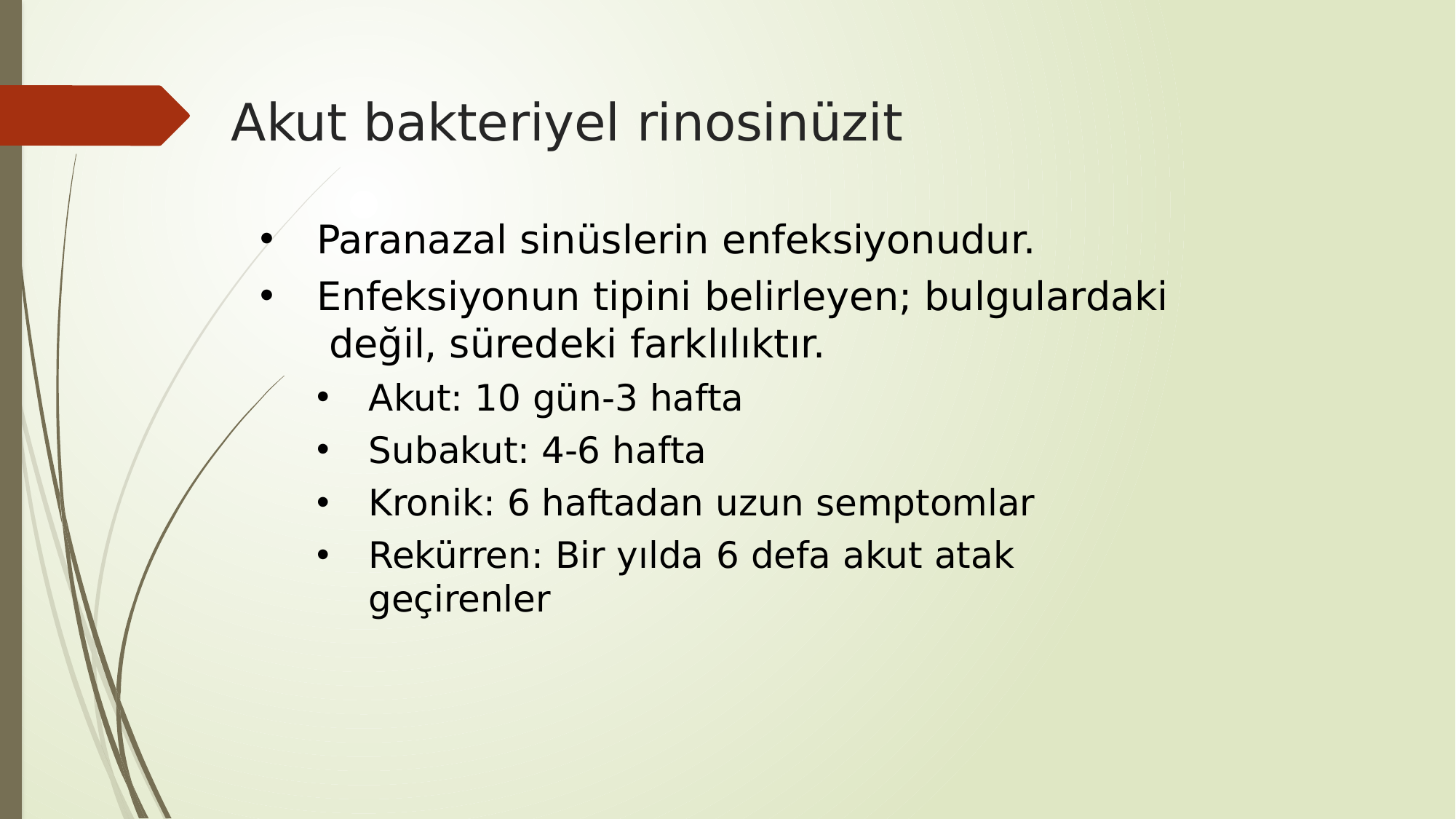

# Akut bakteriyel rinosinüzit
Paranazal sinüslerin enfeksiyonudur.
Enfeksiyonun tipini belirleyen; bulgulardaki  değil, süredeki farklılıktır.
Akut: 10 gün-3 hafta
Subakut: 4-6 hafta
Kronik: 6 haftadan uzun semptomlar
Rekürren: Bir yılda 6 defa akut atak  geçirenler